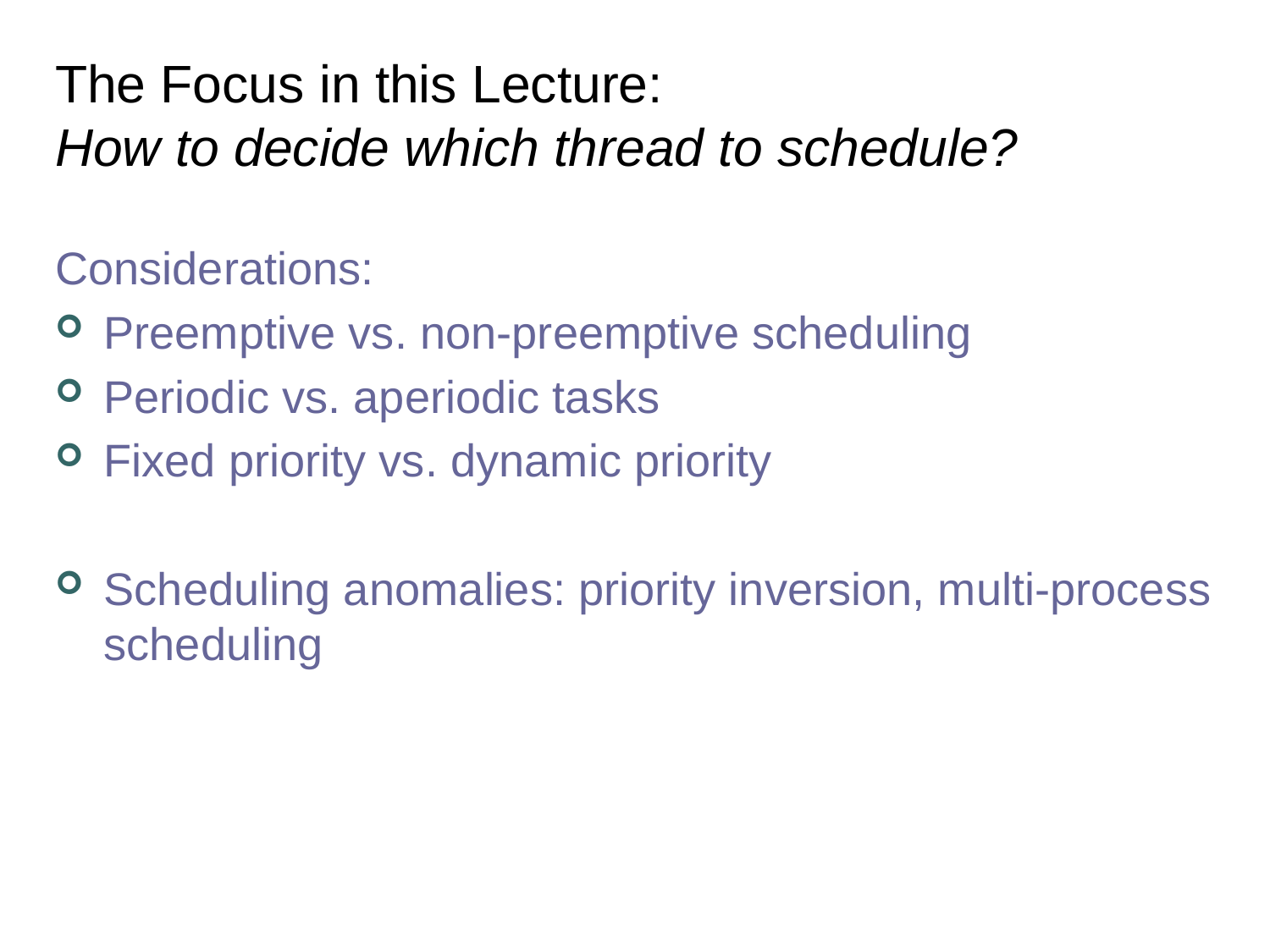

# The Focus in this Lecture: How to decide which thread to schedule?
Considerations:
Preemptive vs. non-preemptive scheduling
Periodic vs. aperiodic tasks
Fixed priority vs. dynamic priority

Scheduling anomalies: priority inversion, multi-process scheduling